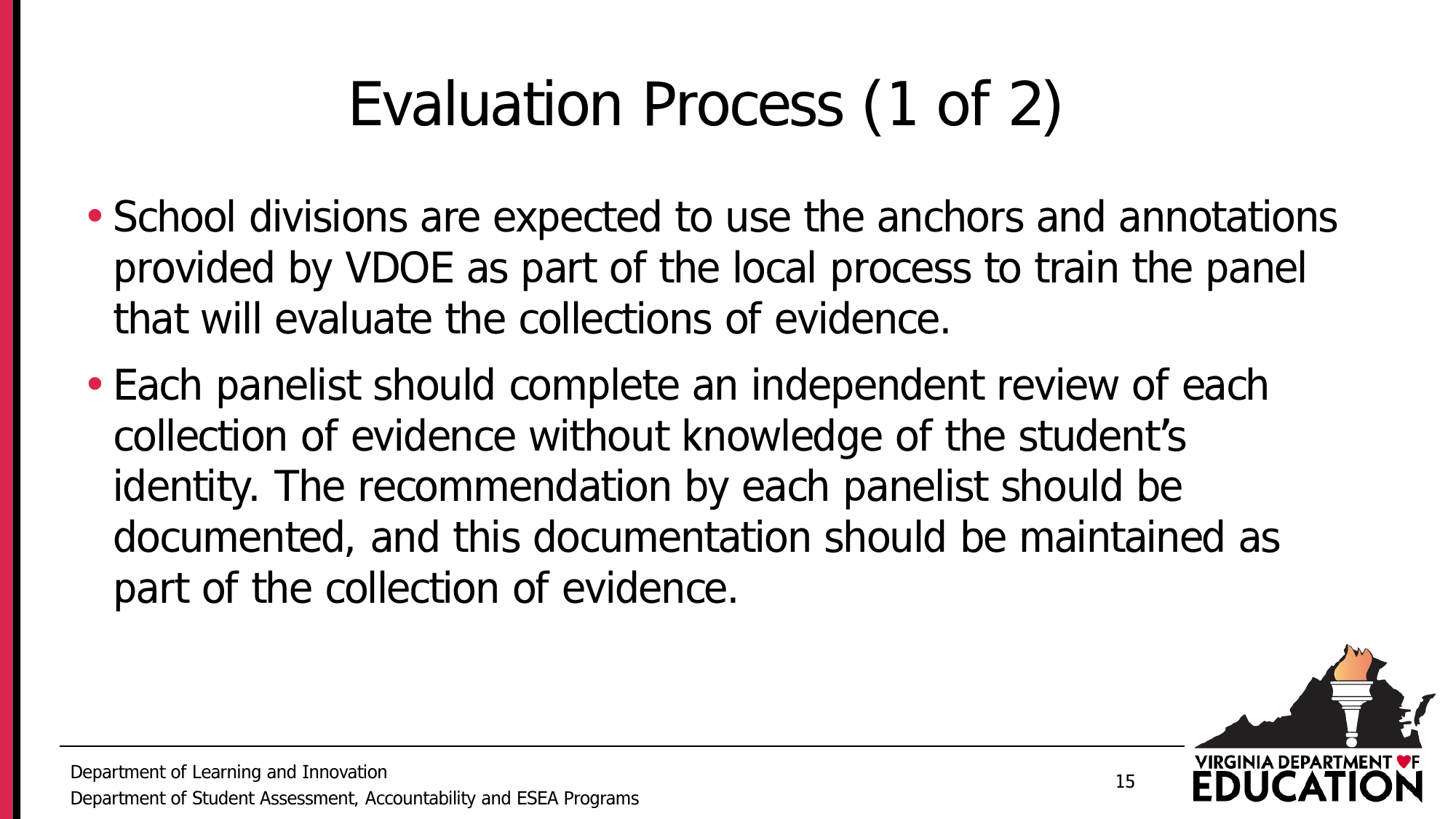

# Evaluation Process (1 of 2)
School divisions are expected to use the anchors and annotations provided by VDOE as part of the local process to train the panel that will evaluate the collections of evidence.
Each panelist should complete an independent review of each collection of evidence without knowledge of the student’s identity. The recommendation by each panelist should be documented, and this documentation should be maintained as part of the collection of evidence.
15